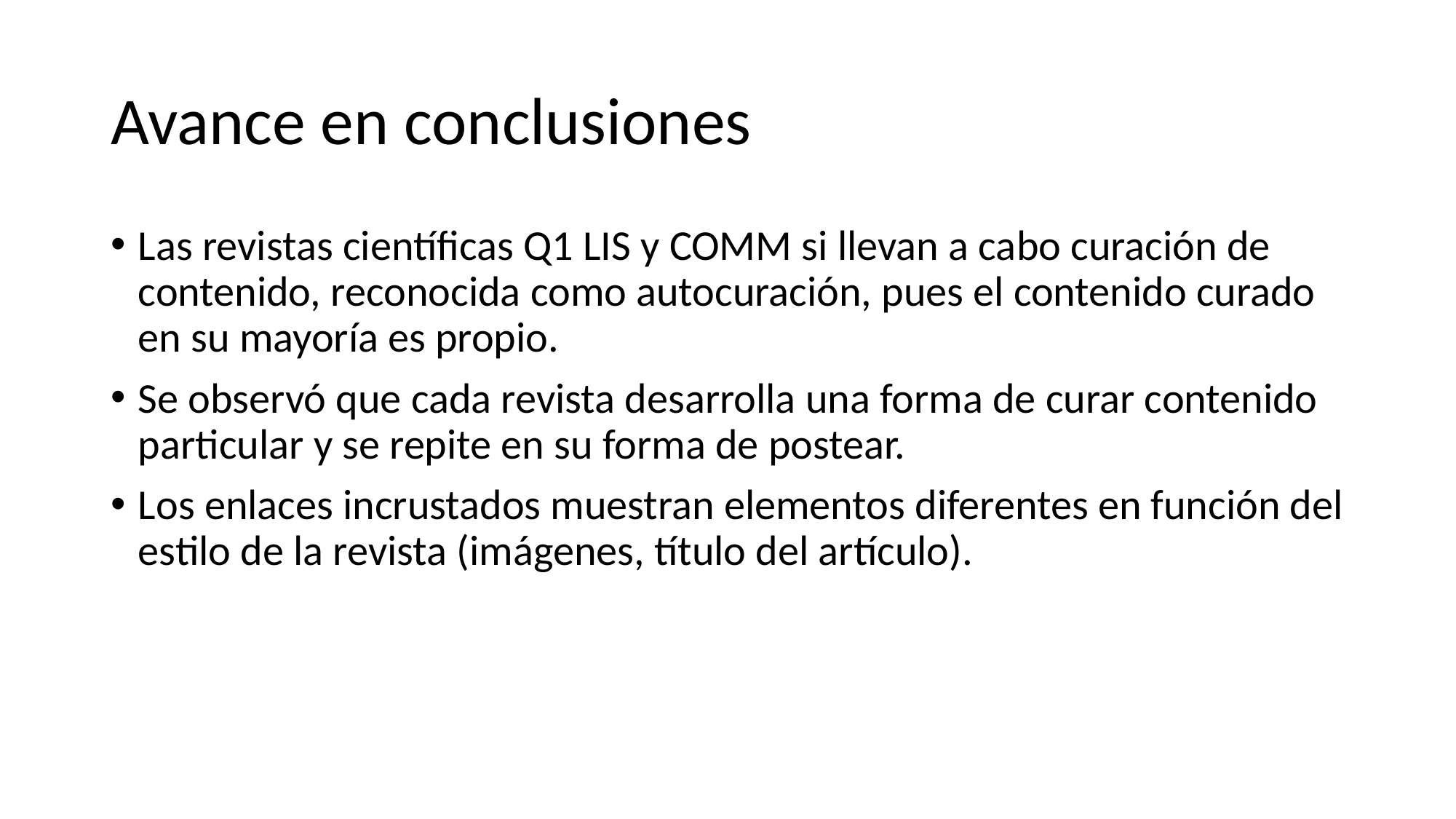

# Avance en conclusiones
Las revistas científicas Q1 LIS y COMM si llevan a cabo curación de contenido, reconocida como autocuración, pues el contenido curado en su mayoría es propio.
Se observó que cada revista desarrolla una forma de curar contenido particular y se repite en su forma de postear.
Los enlaces incrustados muestran elementos diferentes en función del estilo de la revista (imágenes, título del artículo).